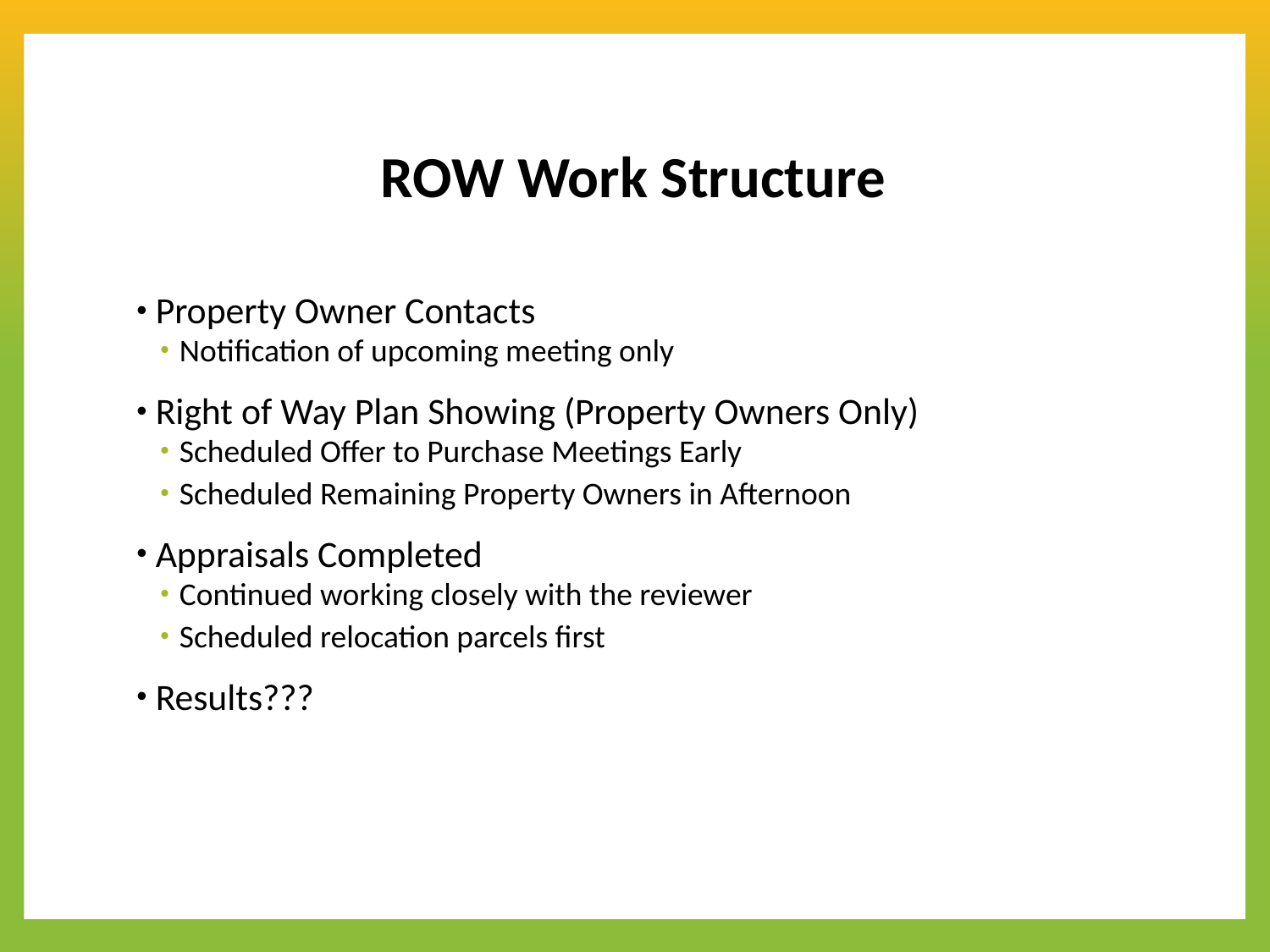

# ROW Work Structure
Property Owner Contacts
Notification of upcoming meeting only
Right of Way Plan Showing (Property Owners Only)
Scheduled Offer to Purchase Meetings Early
Scheduled Remaining Property Owners in Afternoon
Appraisals Completed
Continued working closely with the reviewer
Scheduled relocation parcels first
Results???